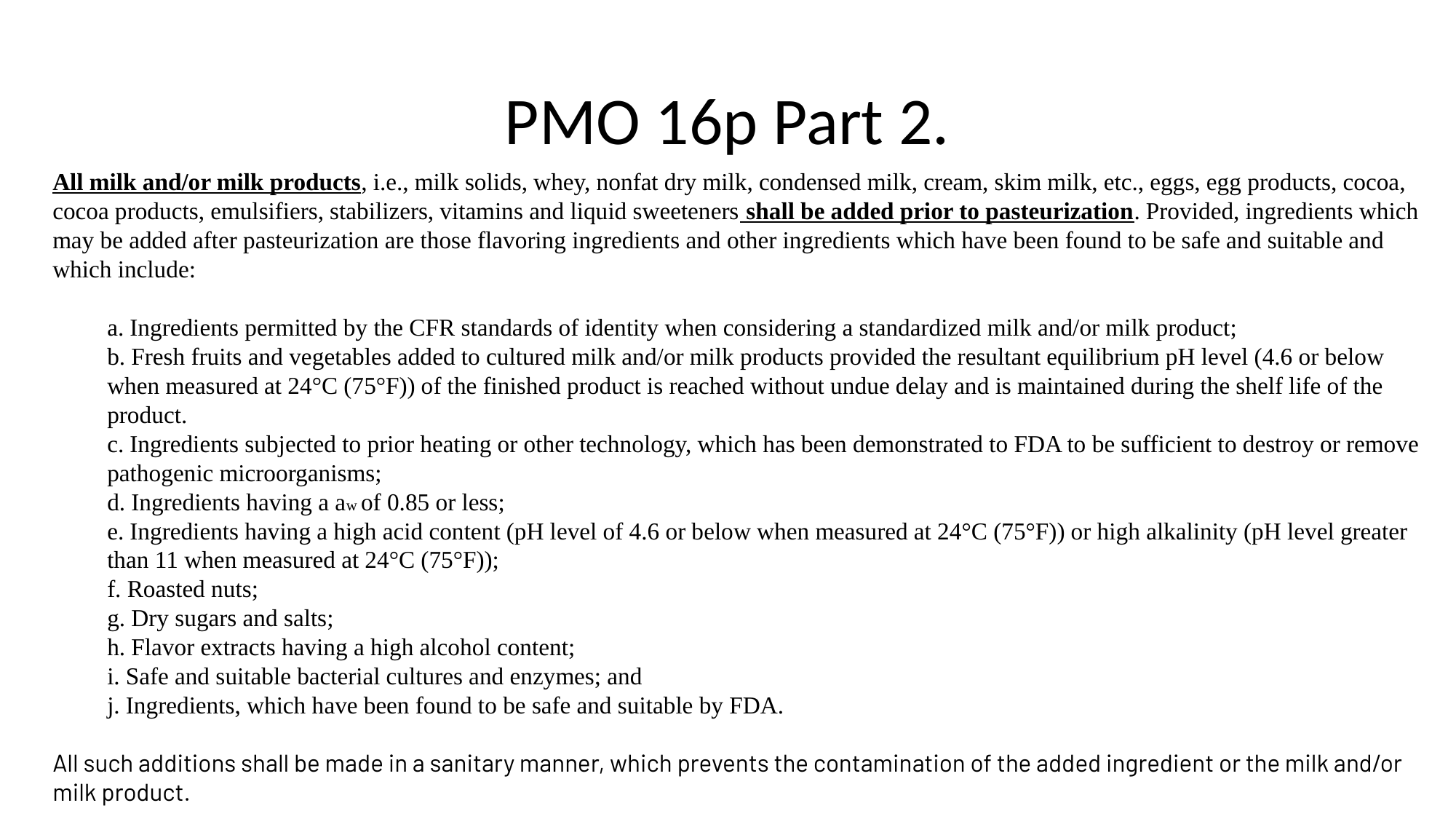

# PMO 16p Part 2.
All milk and/or milk products, i.e., milk solids, whey, nonfat dry milk, condensed milk, cream, skim milk, etc., eggs, egg products, cocoa, cocoa products, emulsifiers, stabilizers, vitamins and liquid sweeteners shall be added prior to pasteurization. Provided, ingredients which may be added after pasteurization are those flavoring ingredients and other ingredients which have been found to be safe and suitable and which include:

a. Ingredients permitted by the CFR standards of identity when considering a standardized milk and/or milk product;
b. Fresh fruits and vegetables added to cultured milk and/or milk products provided the resultant equilibrium pH level (4.6 or below when measured at 24°C (75°F)) of the finished product is reached without undue delay and is maintained during the shelf life of the product.
c. Ingredients subjected to prior heating or other technology, which has been demonstrated to FDA to be sufficient to destroy or remove pathogenic microorganisms;
d. Ingredients having a aw of 0.85 or less;
e. Ingredients having a high acid content (pH level of 4.6 or below when measured at 24°C (75°F)) or high alkalinity (pH level greater than 11 when measured at 24°C (75°F));
f. Roasted nuts;
g. Dry sugars and salts;
h. Flavor extracts having a high alcohol content;
i. Safe and suitable bacterial cultures and enzymes; and
j. Ingredients, which have been found to be safe and suitable by FDA.

All such additions shall be made in a sanitary manner, which prevents the contamination of the added ingredient or the milk and/or milk product.